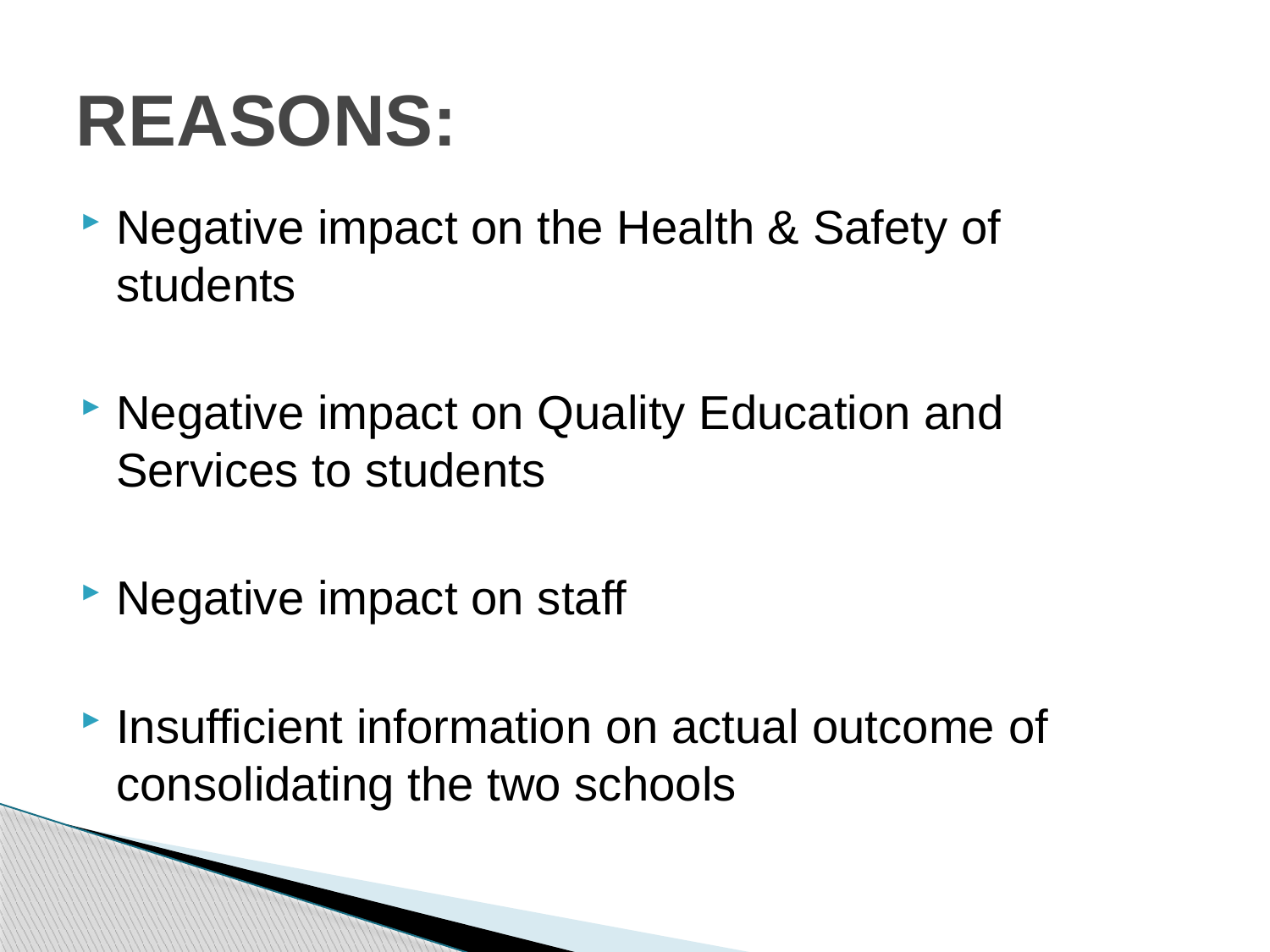

# REASONS:
Negative impact on the Health & Safety of students

Negative impact on Quality Education and Services to students

Negative impact on staff

Insufficient information on actual outcome of consolidating the two schools